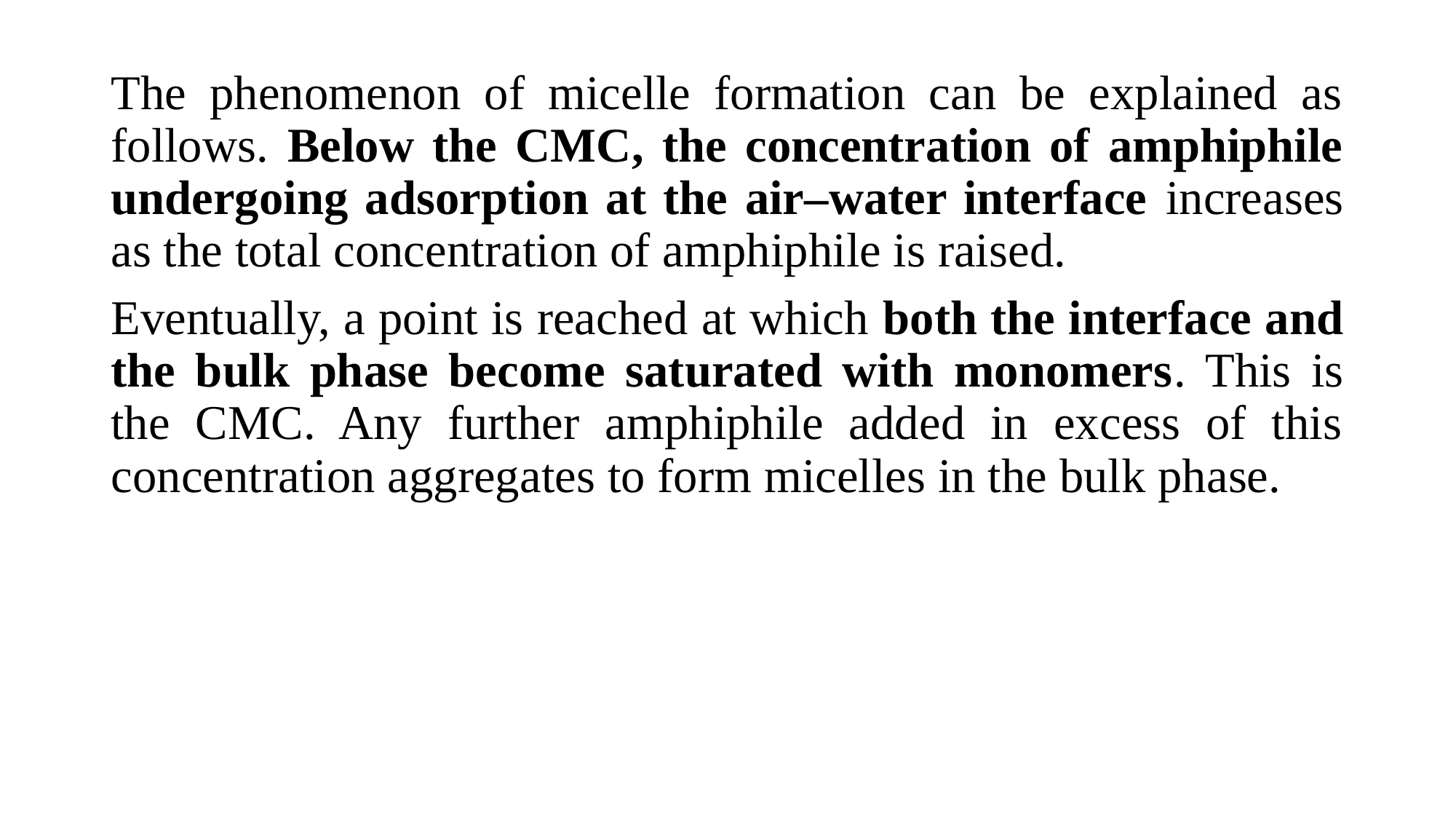

The phenomenon of micelle formation can be explained as follows. Below the CMC, the concentration of amphiphile undergoing adsorption at the air–water interface increases as the total concentration of amphiphile is raised.
Eventually, a point is reached at which both the interface and the bulk phase become saturated with monomers. This is the CMC. Any further amphiphile added in excess of this concentration aggregates to form micelles in the bulk phase.